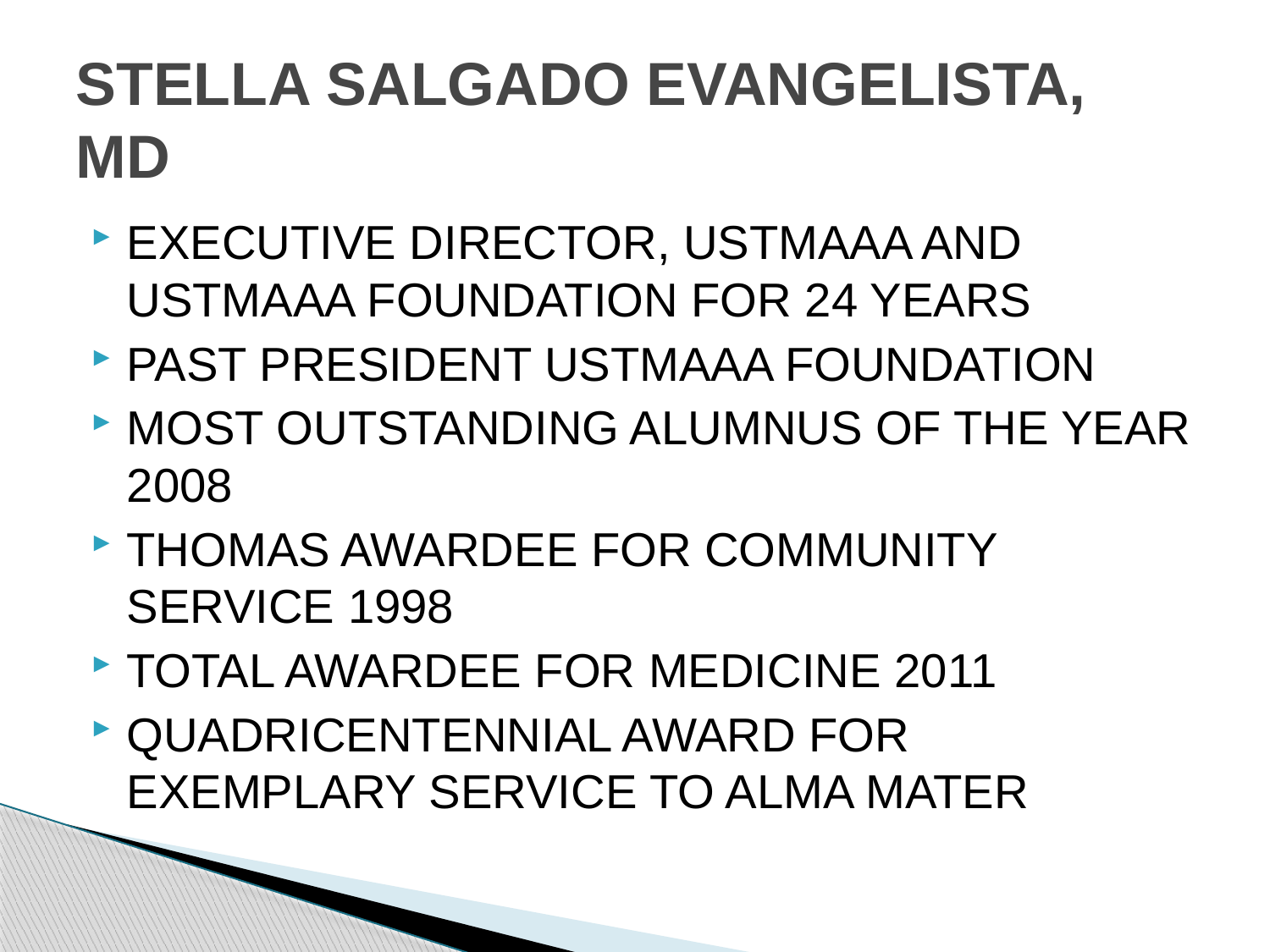

# STELLA SALGADO EVANGELISTA, MD
EXECUTIVE DIRECTOR, USTMAAA AND USTMAAA FOUNDATION FOR 24 YEARS
PAST PRESIDENT USTMAAA FOUNDATION
MOST OUTSTANDING ALUMNUS OF THE YEAR 2008
THOMAS AWARDEE FOR COMMUNITY SERVICE 1998
TOTAL AWARDEE FOR MEDICINE 2011
QUADRICENTENNIAL AWARD FOR EXEMPLARY SERVICE TO ALMA MATER